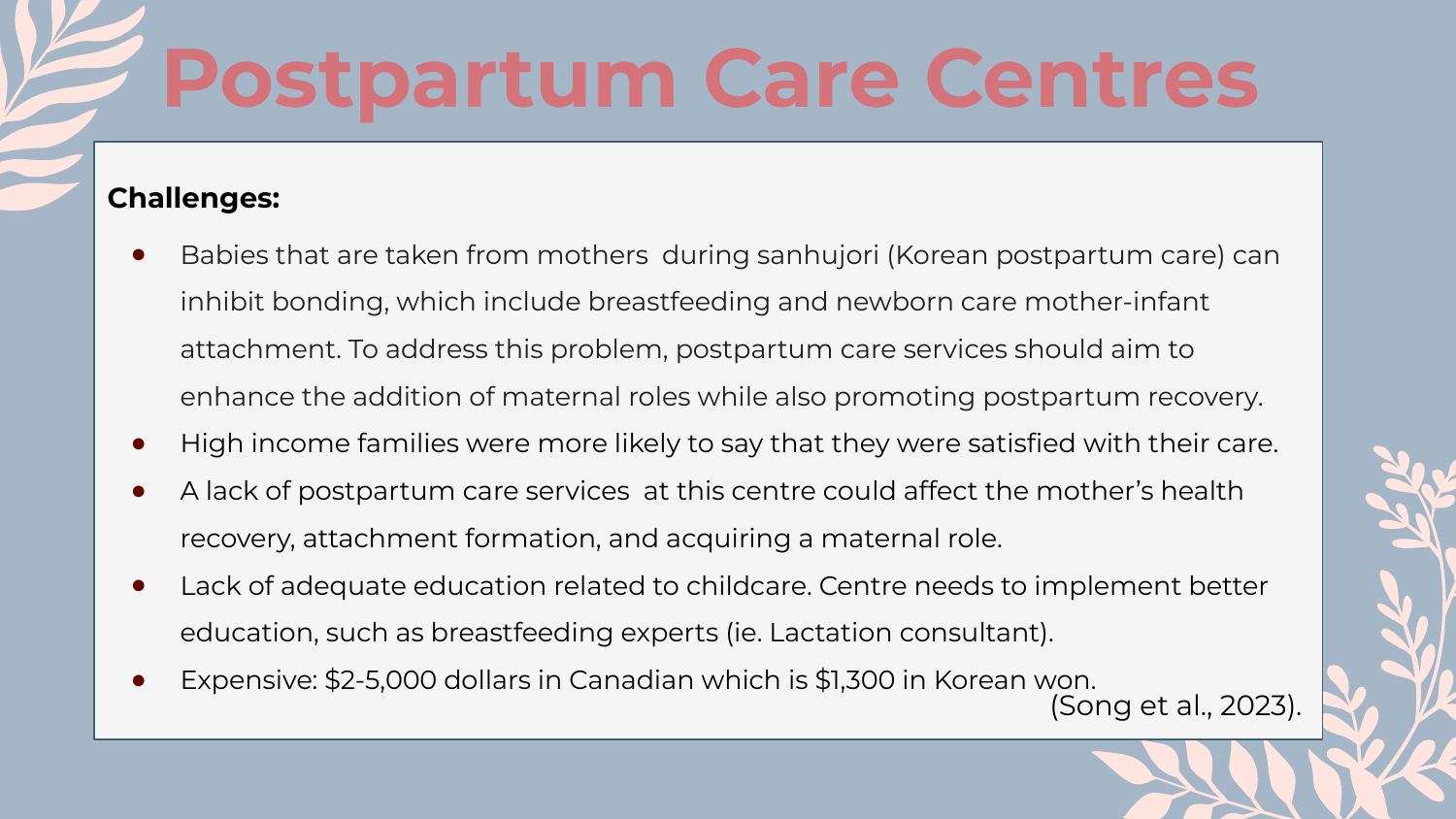

Postpartum Care Centres

Challenges:
Babies that are taken from mothers  during sanhujori (Korean postpartum care) can inhibit bonding, which include breastfeeding and newborn care mother-infant attachment. To address this problem, postpartum care services should aim to enhance the addition of maternal roles while also promoting postpartum recovery.
High income families were more likely to say that they were satisfied with their care.
A lack of postpartum care services  at this centre could affect the mother’s health recovery, attachment formation, and acquiring a maternal role.
Lack of adequate education related to childcare. Centre needs to implement better education, such as breastfeeding experts (ie. Lactation consultant).
Expensive: $2-5,000 dollars in Canadian which is $1,300 in Korean won.
(Song et al., 2023).